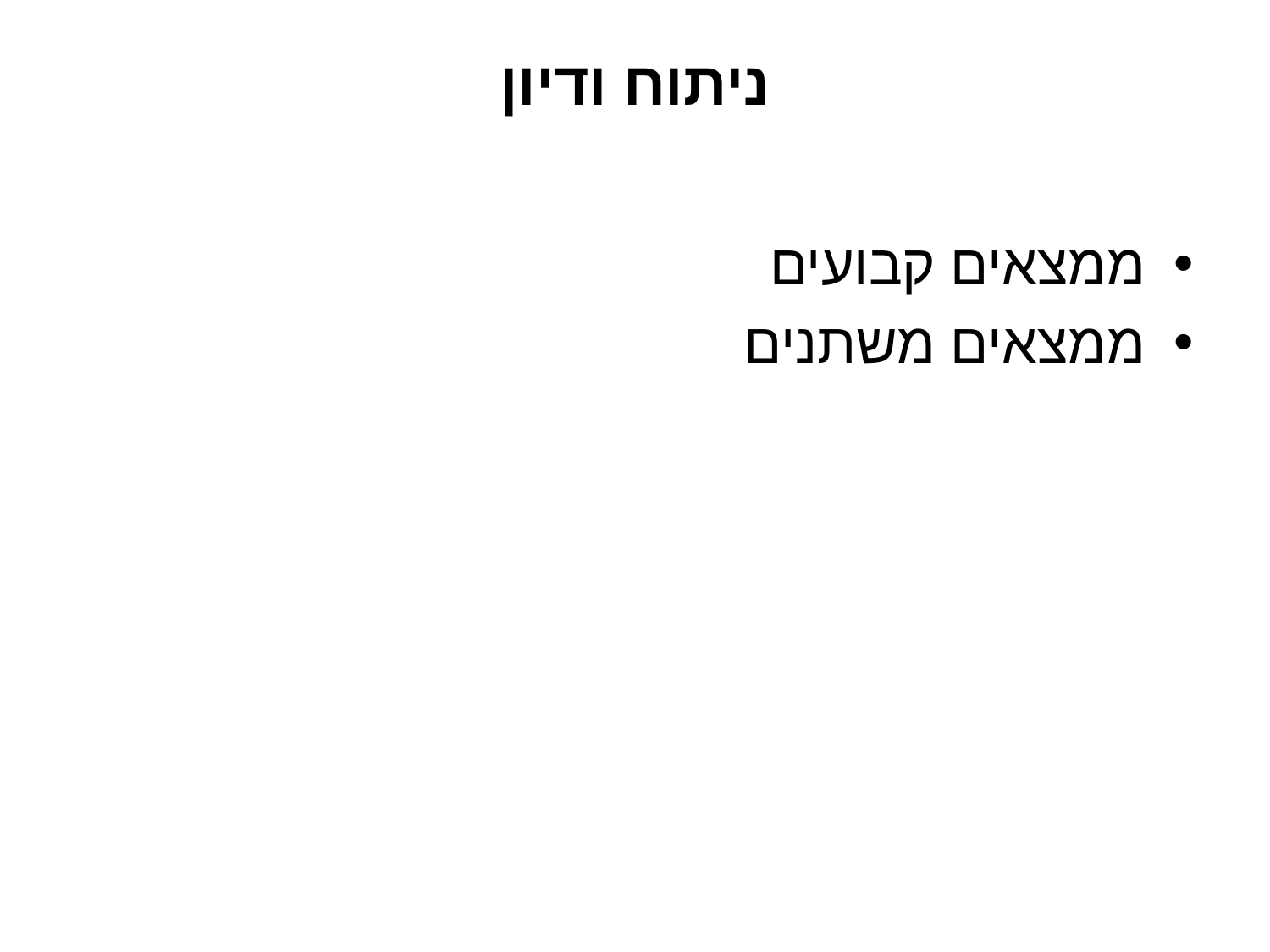

# ניתוח ודיון
ממצאים קבועים
ממצאים משתנים